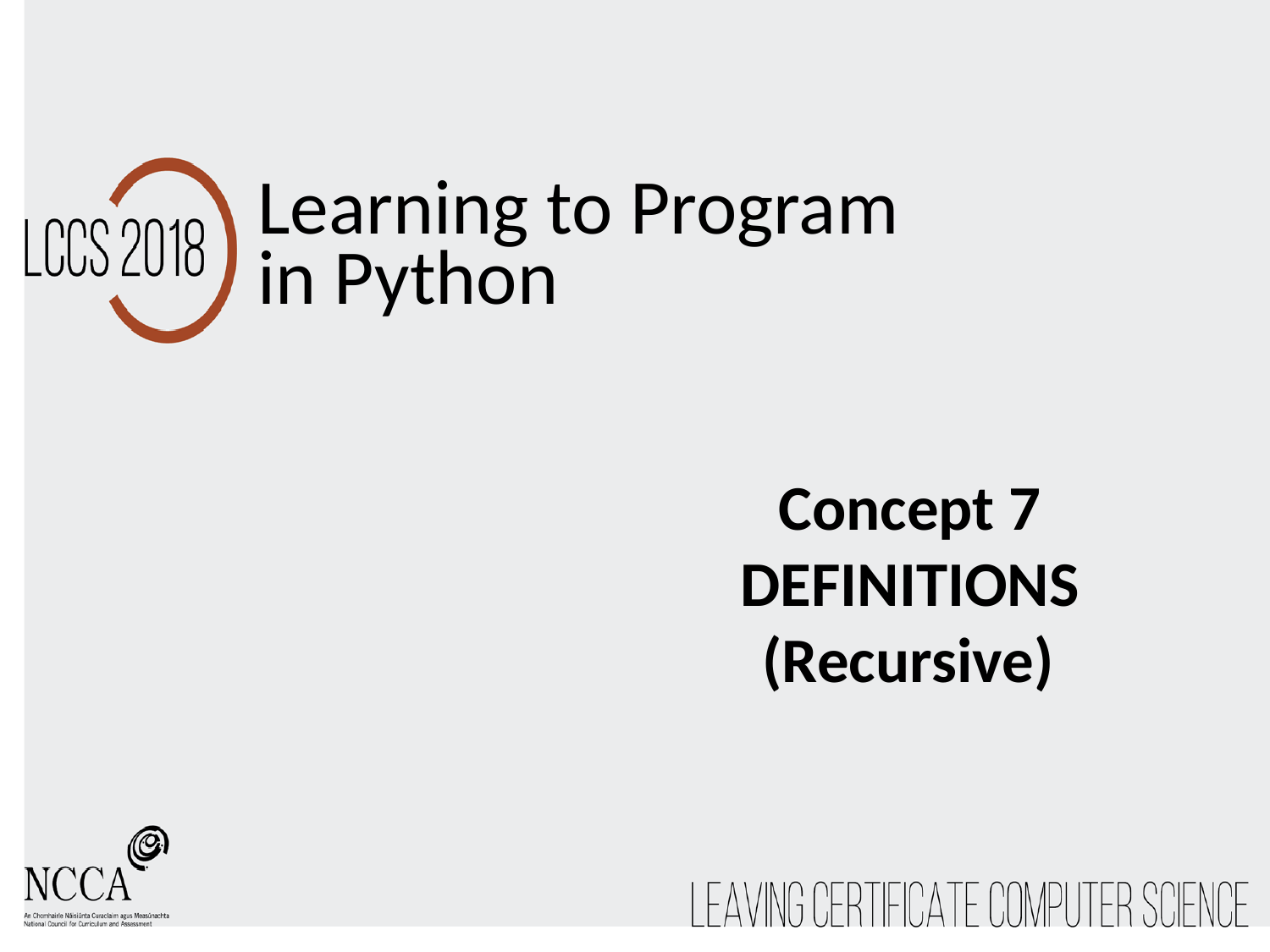

# Learning to Program in Python
Concept 7
DEFINITIONS
   (Recursive)